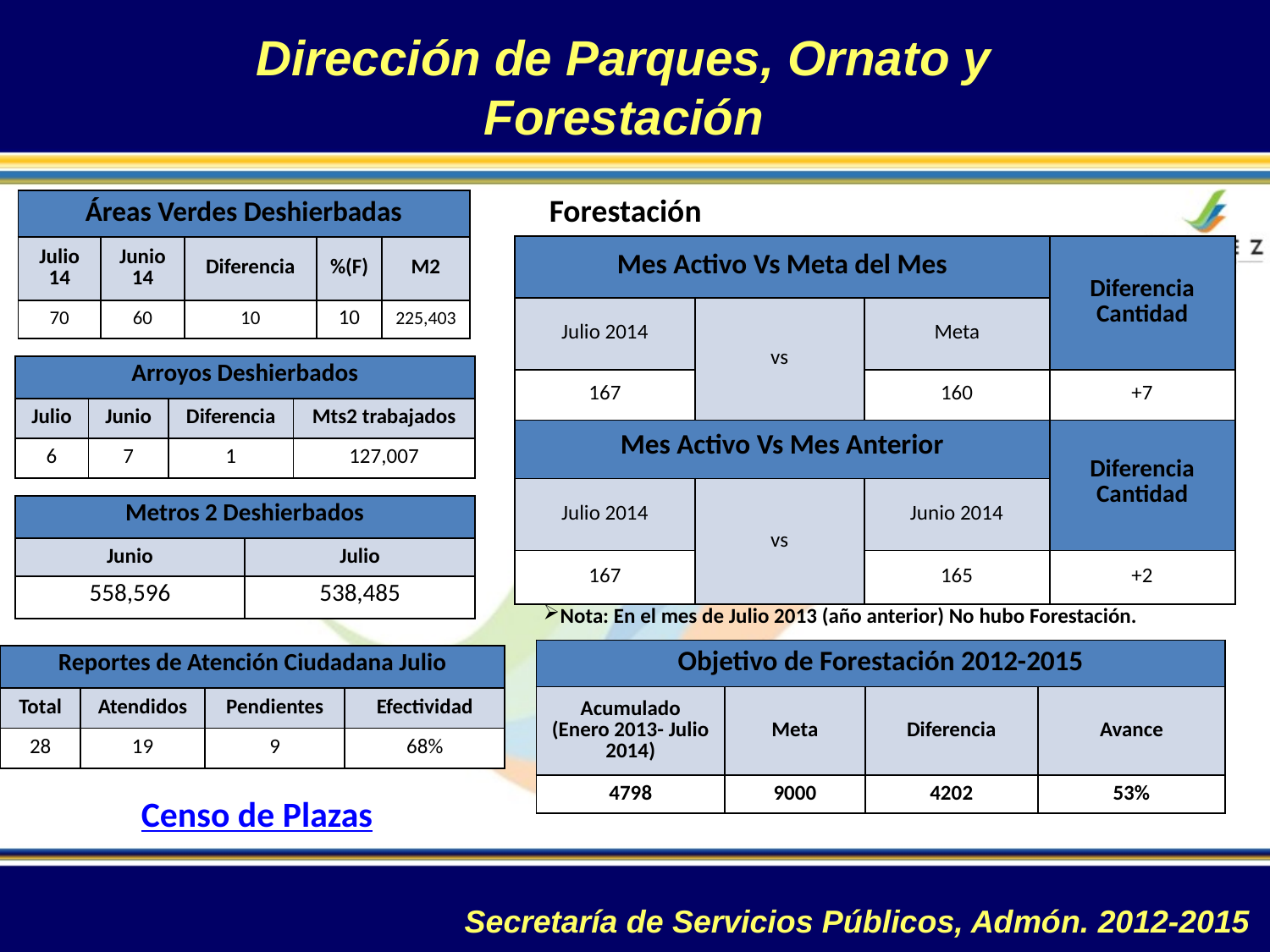

Dirección de Parques, Ornato y Forestación
Forestación
| Áreas Verdes Deshierbadas |  |  |  |  |
| --- | --- | --- | --- | --- |
| Julio 14 | Junio 14 | Diferencia | %(F) | M2 |
| 70 | 60 | 10 | 10 | 225,403 |
| Mes Activo Vs Meta del Mes |  |  | Diferencia Cantidad |
| --- | --- | --- | --- |
| Julio 2014 | vs | Meta |  |
| 167 |  | 160 | +7 |
| Arroyos Deshierbados |  |  |  |
| --- | --- | --- | --- |
| Julio | Junio | Diferencia | Mts2 trabajados |
| 6 | 7 | 1 | 127,007 |
| Mes Activo Vs Mes Anterior |  |  | Diferencia Cantidad |
| --- | --- | --- | --- |
| Julio 2014 | vs | Junio 2014 |  |
| 167 |  | 165 | +2 |
| Metros 2 Deshierbados |  |
| --- | --- |
| Junio | Julio |
| 558,596 | 538,485 |
Nota: En el mes de Julio 2013 (año anterior) No hubo Forestación.
| Objetivo de Forestación 2012-2015 |  |  |  |
| --- | --- | --- | --- |
| Acumulado (Enero 2013- Julio 2014) | Meta | Diferencia | Avance |
| 4798 | 9000 | 4202 | 53% |
| Reportes de Atención Ciudadana Julio |  |  |  |
| --- | --- | --- | --- |
| Total | Atendidos | Pendientes | Efectividad |
| 28 | 19 | 9 | 68% |
Censo de Plazas
Secretaría de Servicios Públicos, Admón. 2012-2015